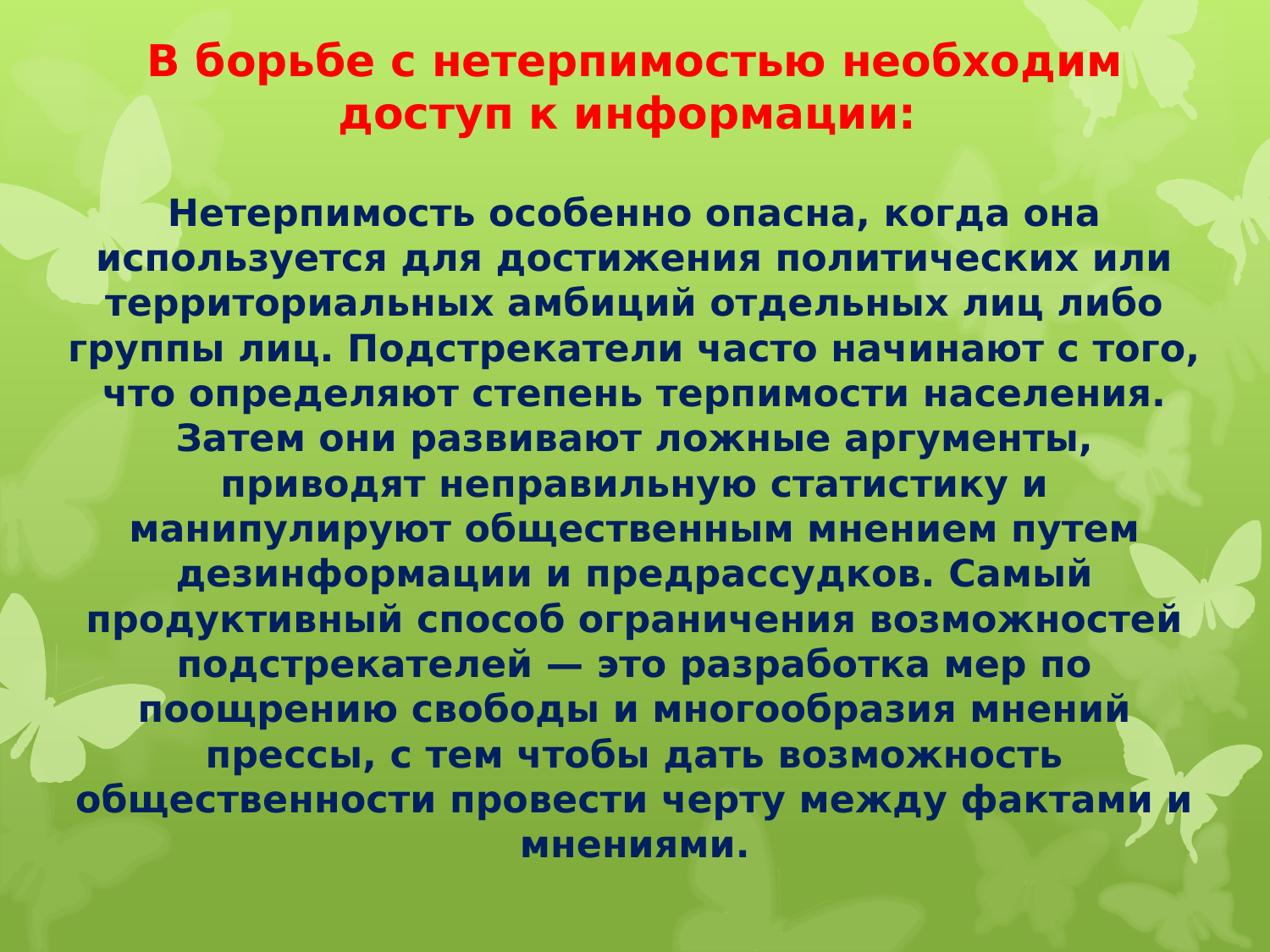

В борьбе с нетерпимостью необходим доступ к информации:
Нетерпимость особенно опасна, когда она используется для достижения политических или территориальных амбиций отдельных лиц либо группы лиц. Подстрекатели часто начинают с того, что определяют степень терпимости населения. Затем они развивают ложные аргументы, приводят неправильную статистику и манипулируют общественным мнением путем дезинформации и предрассудков. Самый продуктивный способ ограничения возможностей подстрекателей — это разработка мер по поощрению свободы и многообразия мнений прессы, с тем чтобы дать возможность общественности провести черту между фактами и мнениями.